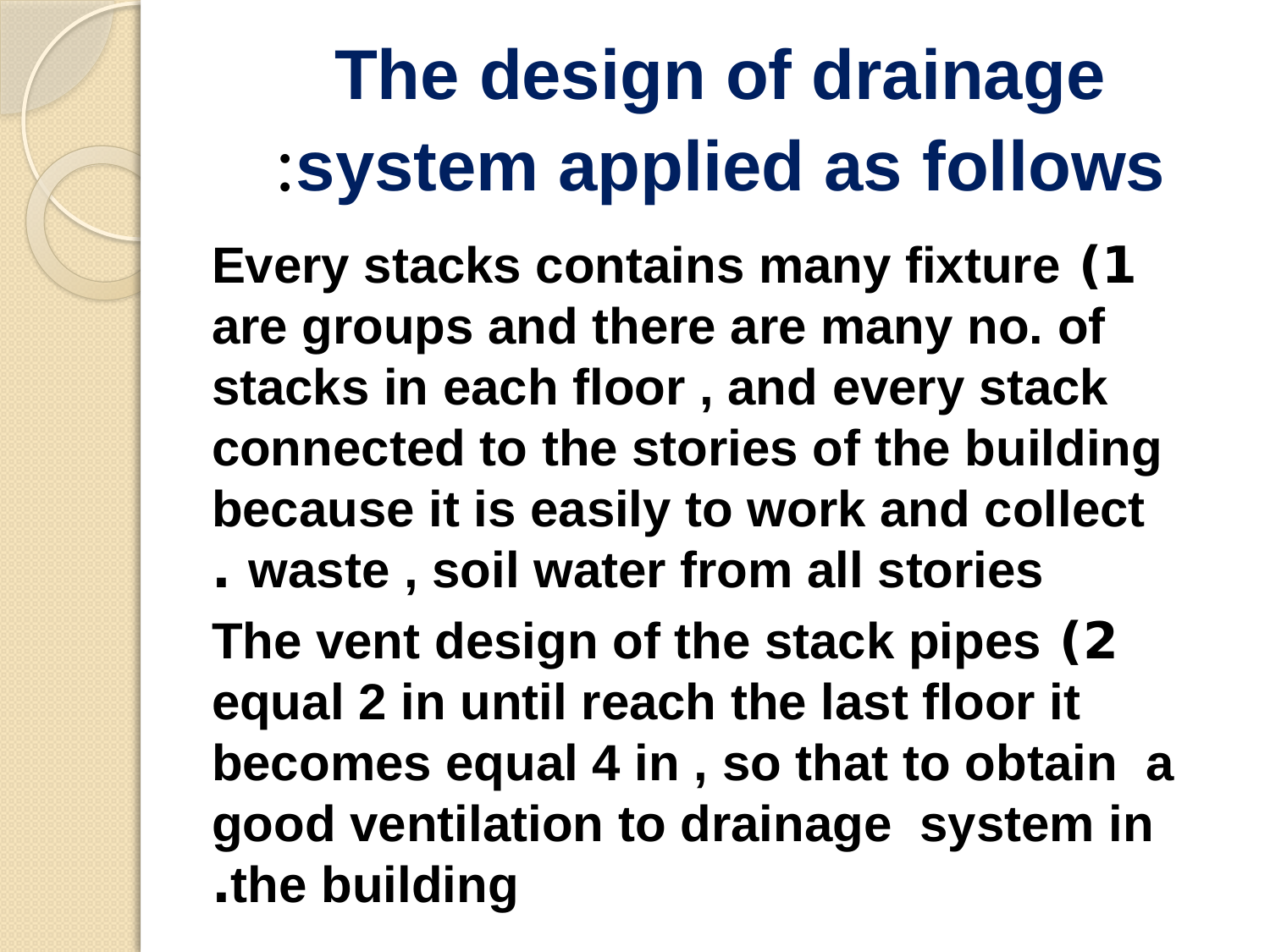

# The design of drainage system applied as follows:
1) Every stacks contains many fixture are groups and there are many no. of stacks in each floor , and every stack connected to the stories of the building because it is easily to work and collect waste , soil water from all stories .
2) The vent design of the stack pipes equal 2 in until reach the last floor it becomes equal 4 in , so that to obtain  a good ventilation to drainage  system in the building.